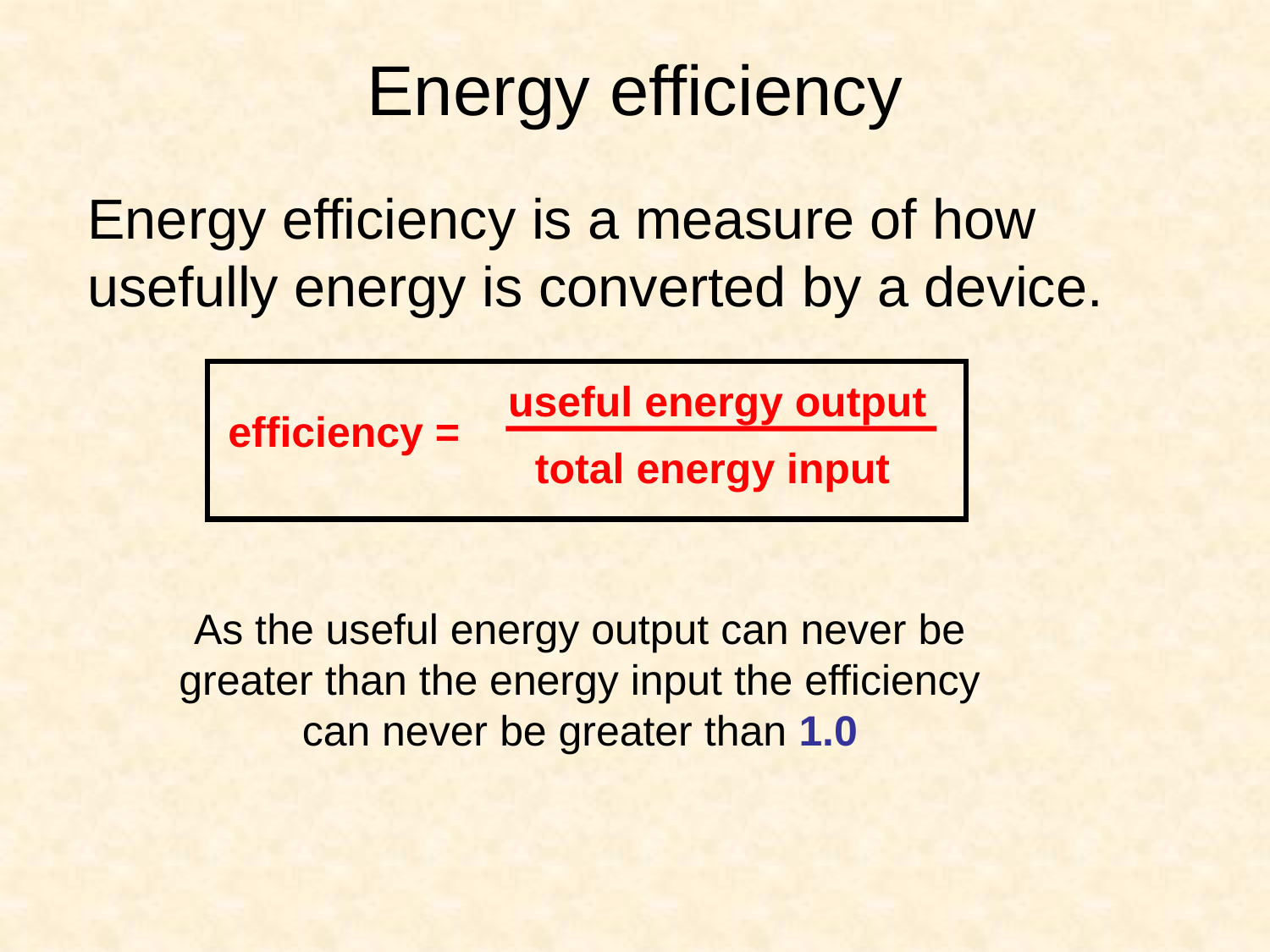

Energy efficiency
Energy efficiency is a measure of how usefully energy is converted by a device.

useful energy output
efficiency =

total energy input
As the useful energy output can never be greater than the energy input the efficiency can never be greater than 1.0